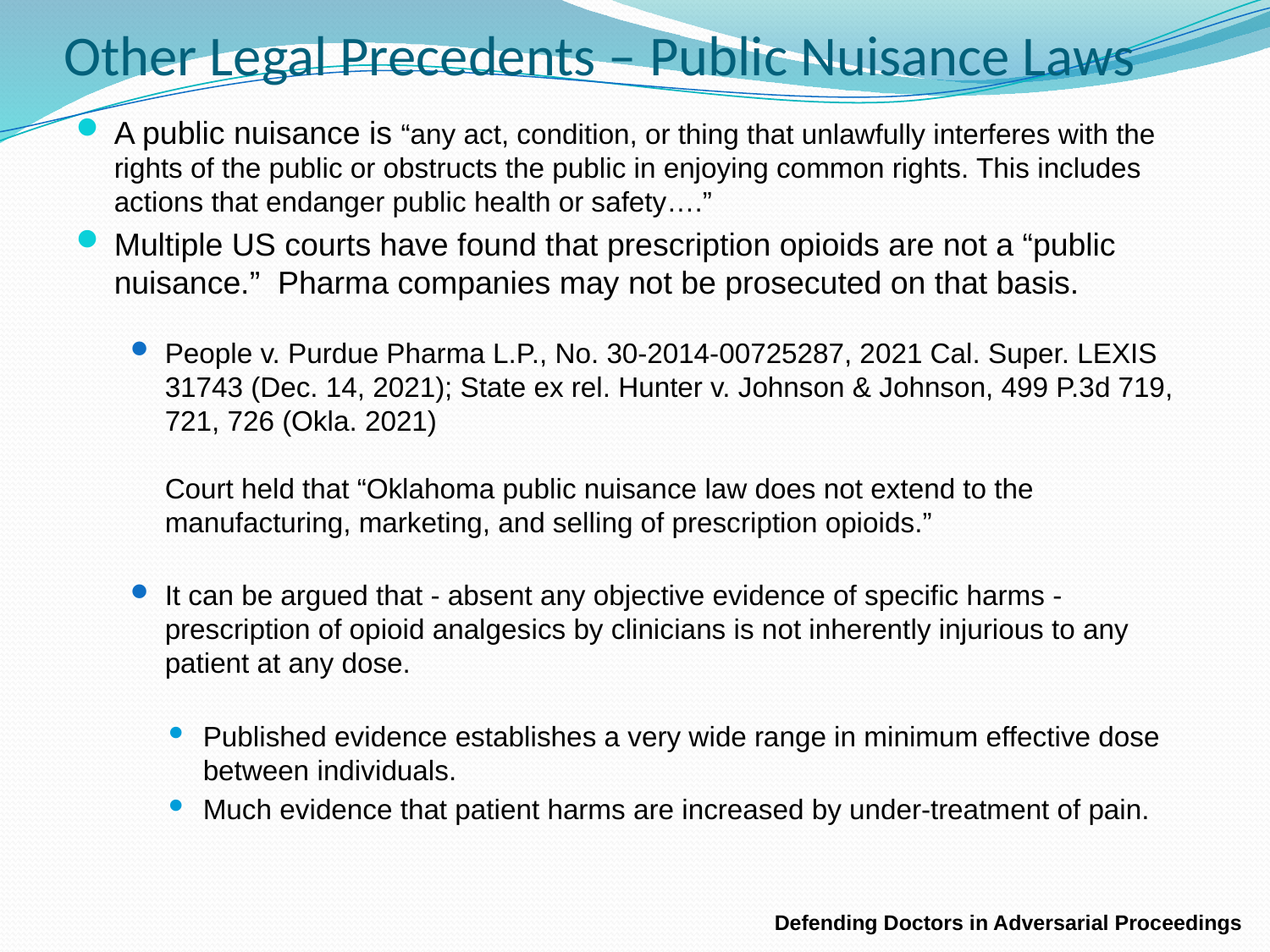

# Other Legal Precedents – Public Nuisance Laws
A public nuisance is “any act, condition, or thing that unlawfully interferes with the rights of the public or obstructs the public in enjoying common rights. This includes actions that endanger public health or safety….”
Multiple US courts have found that prescription opioids are not a “public nuisance.”  Pharma companies may not be prosecuted on that basis.
People v. Purdue Pharma L.P., No. 30-2014-00725287, 2021 Cal. Super. LEXIS 31743 (Dec. 14, 2021); State ex rel. Hunter v. Johnson & Johnson, 499 P.3d 719, 721, 726 (Okla. 2021)
Court held that “Oklahoma public nuisance law does not extend to the manufacturing, marketing, and selling of prescription opioids.”
It can be argued that - absent any objective evidence of specific harms - prescription of opioid analgesics by clinicians is not inherently injurious to any patient at any dose.
Published evidence establishes a very wide range in minimum effective dose between individuals.
Much evidence that patient harms are increased by under-treatment of pain.
Defending Doctors in Adversarial Proceedings